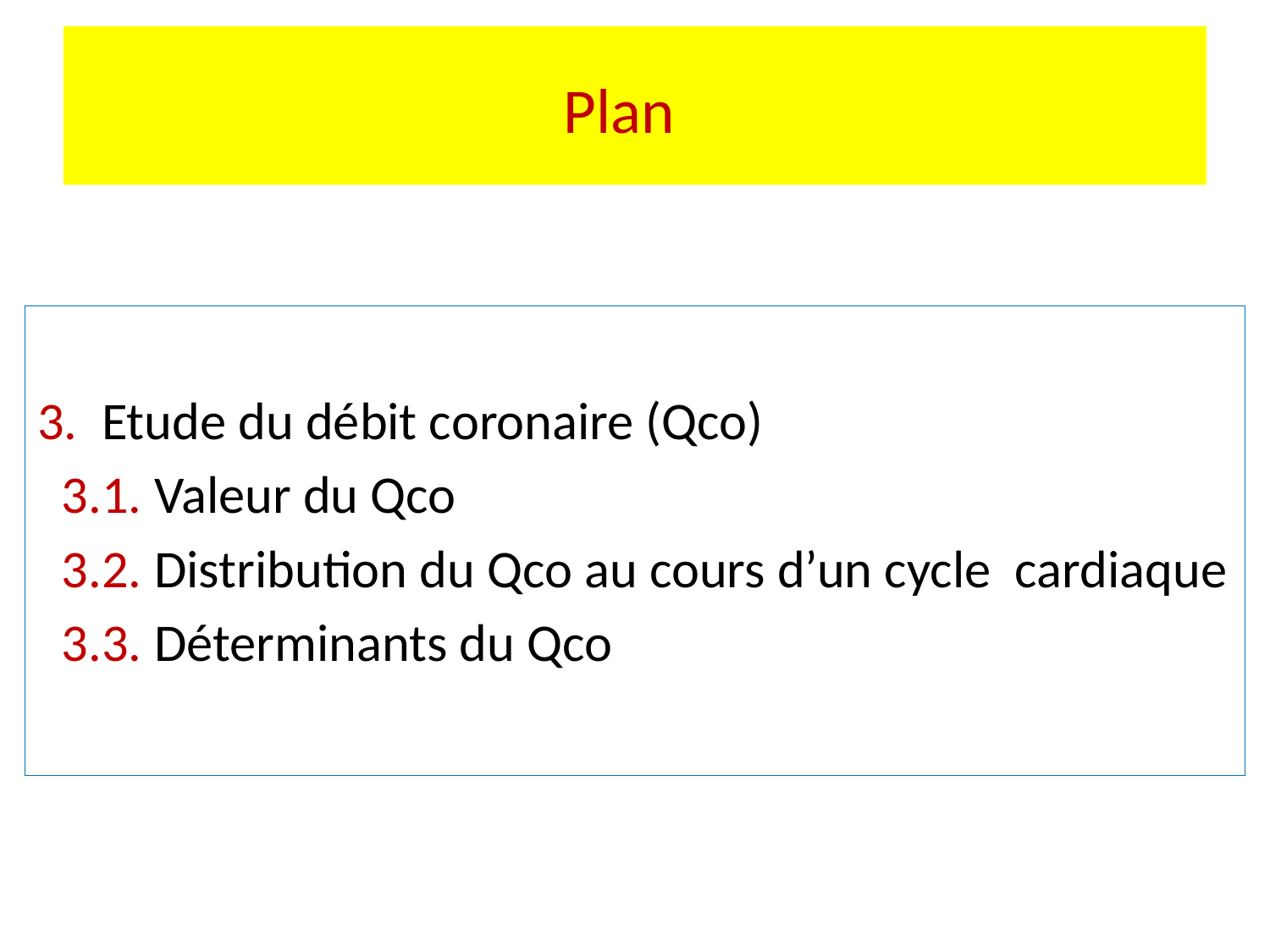

# Plan

3.  Etude du débit coronaire (Qco)
  3.1. Valeur du Qco
  3.2. Distribution du Qco au cours d’un cycle  cardiaque
  3.3. Déterminants du Qco